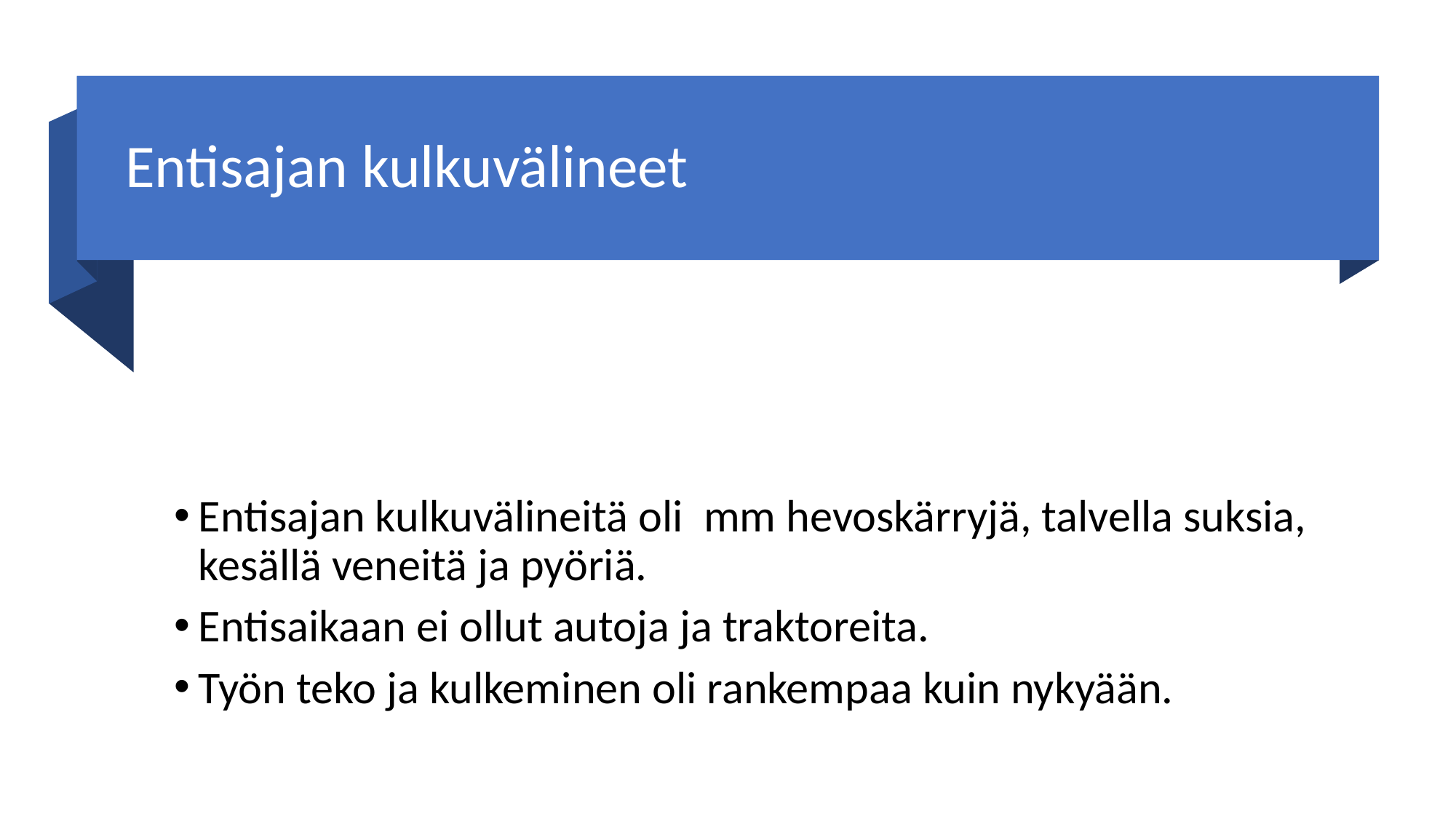

# Entisajan kulkuvälineet

Entisajan kulkuvälineitä oli  mm hevoskärryjä, talvella suksia, kesällä veneitä ja pyöriä.
Entisaikaan ei ollut autoja ja traktoreita.
Työn teko ja kulkeminen oli rankempaa kuin nykyään.